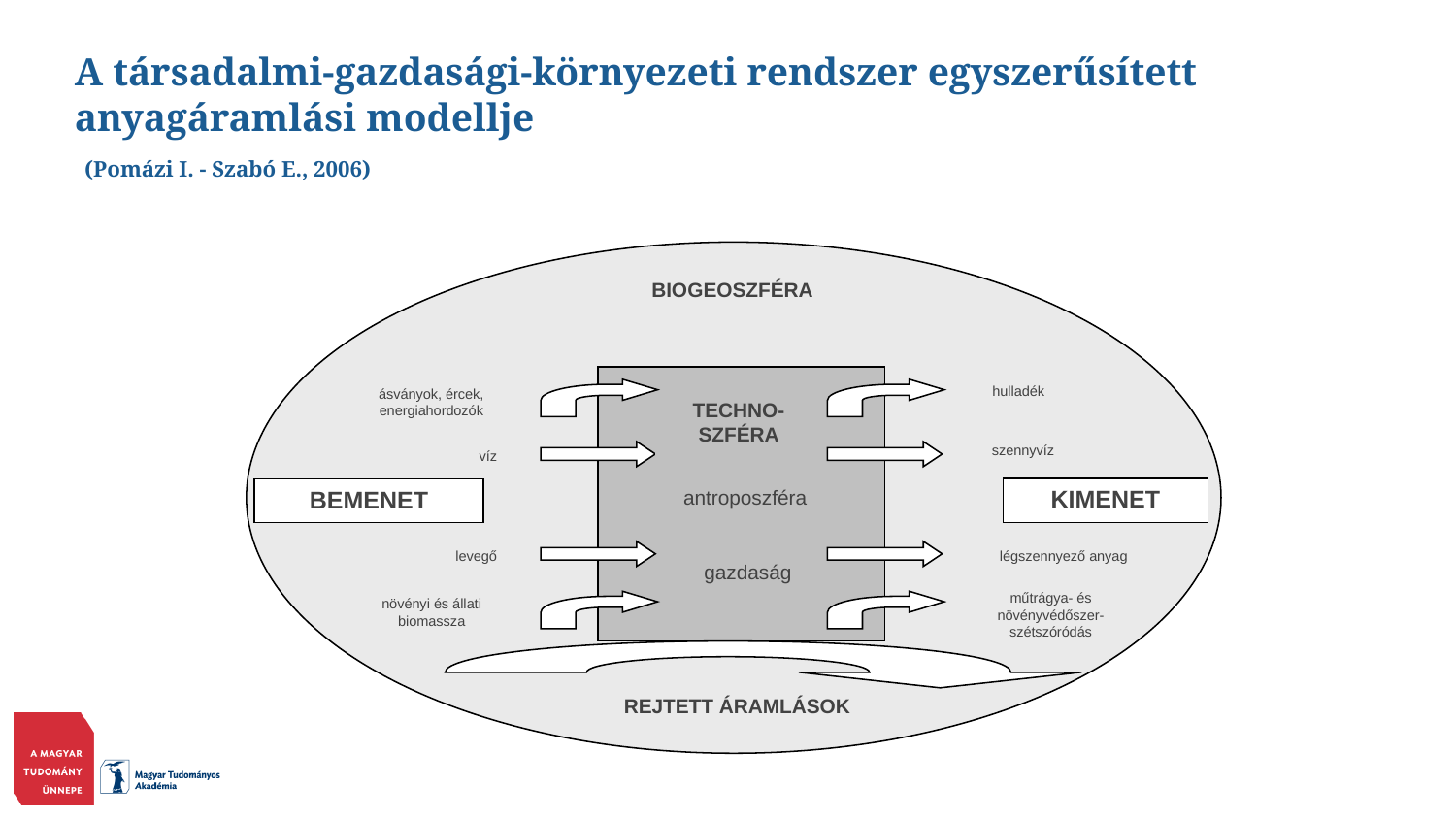

# A társadalmi-gazdasági-környezeti rendszer egyszerűsített anyagáramlási modellje (Pomázi I. - Szabó E., 2006)

BIOGEOSZFÉRA

hulladék
ásványok, ércek,
energiahordozók

TECHNO-
SZFÉRA
szennyvíz
víz

KIMENET
BEMENET
antroposzféra
levegő

légszennyező anyag
gazdaság
műtrágya- és növényvédőszer-szétszóródás
növényi és állati
biomassza

REJTETT ÁRAMLÁSOK